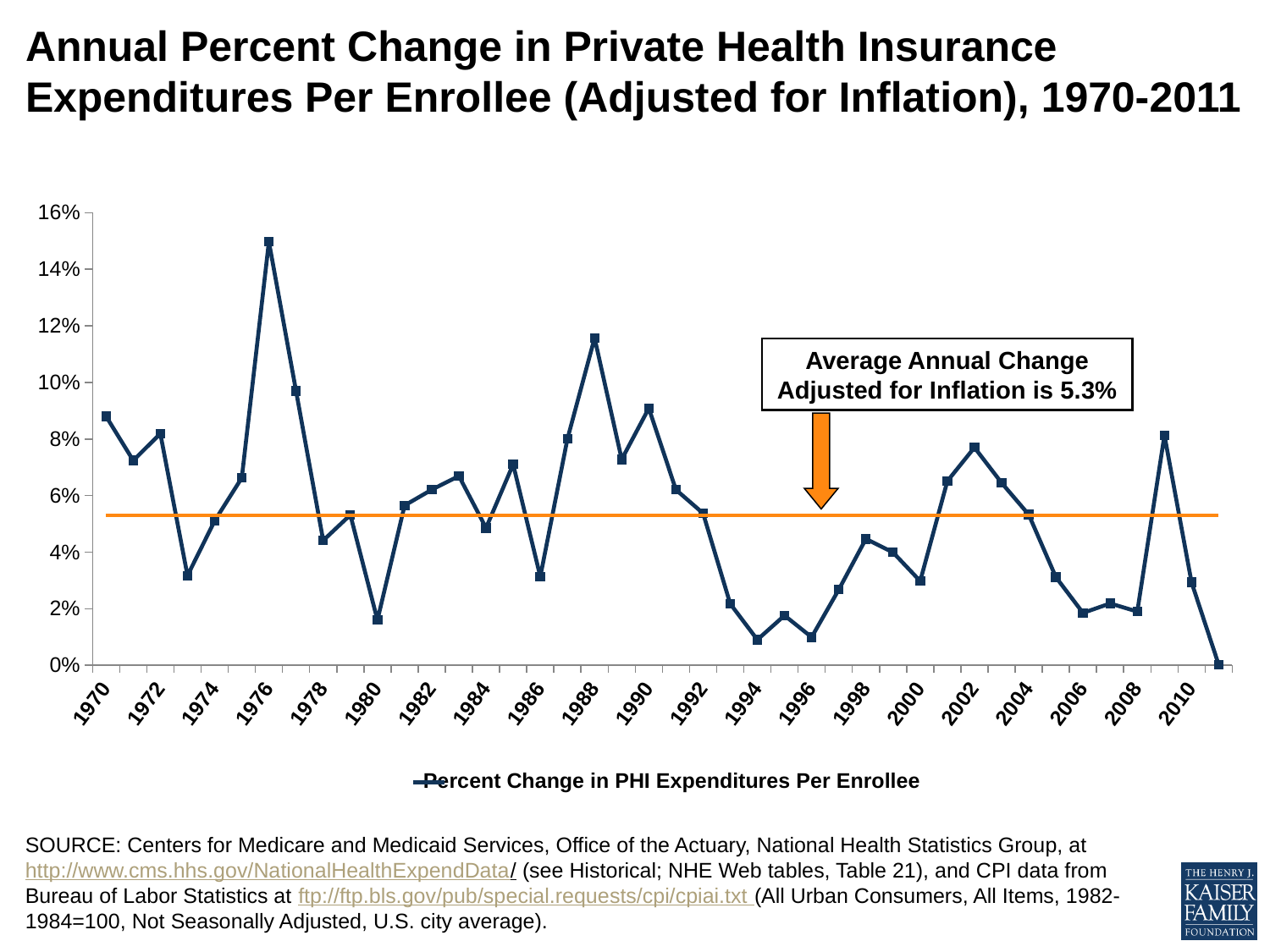

# Annual Percent Change in Private Health Insurance Expenditures Per Enrollee (Adjusted for Inflation), 1970-2011

### Chart

| Category | Percent Change in PHI Expenditures Per Enrollee |  |
|---|---|---|
| 1970 | 0.08798486281929989 | 0.05300000000000001 |
| 1971 | 0.07238047642845259 | 0.05300000000000001 |
| 1972 | 0.08188454880710469 | 0.05300000000000001 |
| 1973 | 0.0316875460574795 | 0.05300000000000001 |
| 1974 | 0.05105105105105112 | 0.05300000000000001 |
| 1975 | 0.06623767747245557 | 0.05300000000000001 |
| 1976 | 0.14969212571441193 | 0.05300000000000001 |
| 1977 | 0.09696641386782237 | 0.05300000000000001 |
| 1978 | 0.044104823534811176 | 0.05300000000000001 |
| 1979 | 0.0531546919687083 | 0.05300000000000001 |
| 1980 | 0.0159691629955947 | 0.05300000000000001 |
| 1981 | 0.05649288587174176 | 0.05300000000000001 |
| 1982 | 0.06205930013576833 | 0.05300000000000001 |
| 1983 | 0.06689043394869337 | 0.05300000000000001 |
| 1984 | 0.04854550220661389 | 0.05300000000000001 |
| 1985 | 0.07103189294970116 | 0.05300000000000001 |
| 1986 | 0.03133064369570749 | 0.05300000000000001 |
| 1987 | 0.08006055142619029 | 0.05300000000000001 |
| 1988 | 0.11567466170475085 | 0.05300000000000001 |
| 1989 | 0.07279941346444123 | 0.05300000000000001 |
| 1990 | 0.09084321035919626 | 0.05300000000000001 |
| 1991 | 0.06203777029112924 | 0.05300000000000001 |
| 1992 | 0.05369714259421141 | 0.05300000000000001 |
| 1993 | 0.021749268664942544 | 0.05300000000000001 |
| 1994 | 0.009034804623361264 | 0.05300000000000001 |
| 1995 | 0.01759940113690406 | 0.05300000000000001 |
| 1996 | 0.00993192724026315 | 0.05300000000000001 |
| 1997 | 0.02672300141556973 | 0.05300000000000001 |
| 1998 | 0.04465317054538252 | 0.05300000000000001 |
| 1999 | 0.0398975835581954 | 0.05300000000000001 |
| 2000 | 0.029755163808741214 | 0.05300000000000001 |
| 2001 | 0.06506859041722282 | 0.05300000000000001 |
| 2002 | 0.07699037620297466 | 0.05300000000000001 |
| 2003 | 0.0644692780905145 | 0.05300000000000001 |
| 2004 | 0.05324823571840809 | 0.05300000000000001 |
| 2005 | 0.03114786900553601 | 0.05300000000000001 |
| 2006 | 0.01850737587372265 | 0.05300000000000001 |
| 2007 | 0.021849745585154314 | 0.05300000000000001 |
| 2008 | 0.018982248093253114 | 0.05300000000000001 |
| 2009 | 0.0813122331474889 | 0.05300000000000001 |
| 2010 | 0.029301300052844387 | 0.05300000000000001 |
| 2011 | 0.00020394820859137575 | 0.05300000000000001 |
Average Annual Change Adjusted for Inflation is 5.3%

Percent Change in PHI Expenditures Per Enrollee
SOURCE: Centers for Medicare and Medicaid Services, Office of the Actuary, National Health Statistics Group, at http://www.cms.hhs.gov/NationalHealthExpendData/ (see Historical; NHE Web tables, Table 21), and CPI data from Bureau of Labor Statistics at ftp://ftp.bls.gov/pub/special.requests/cpi/cpiai.txt (All Urban Consumers, All Items, 1982-1984=100, Not Seasonally Adjusted, U.S. city average).